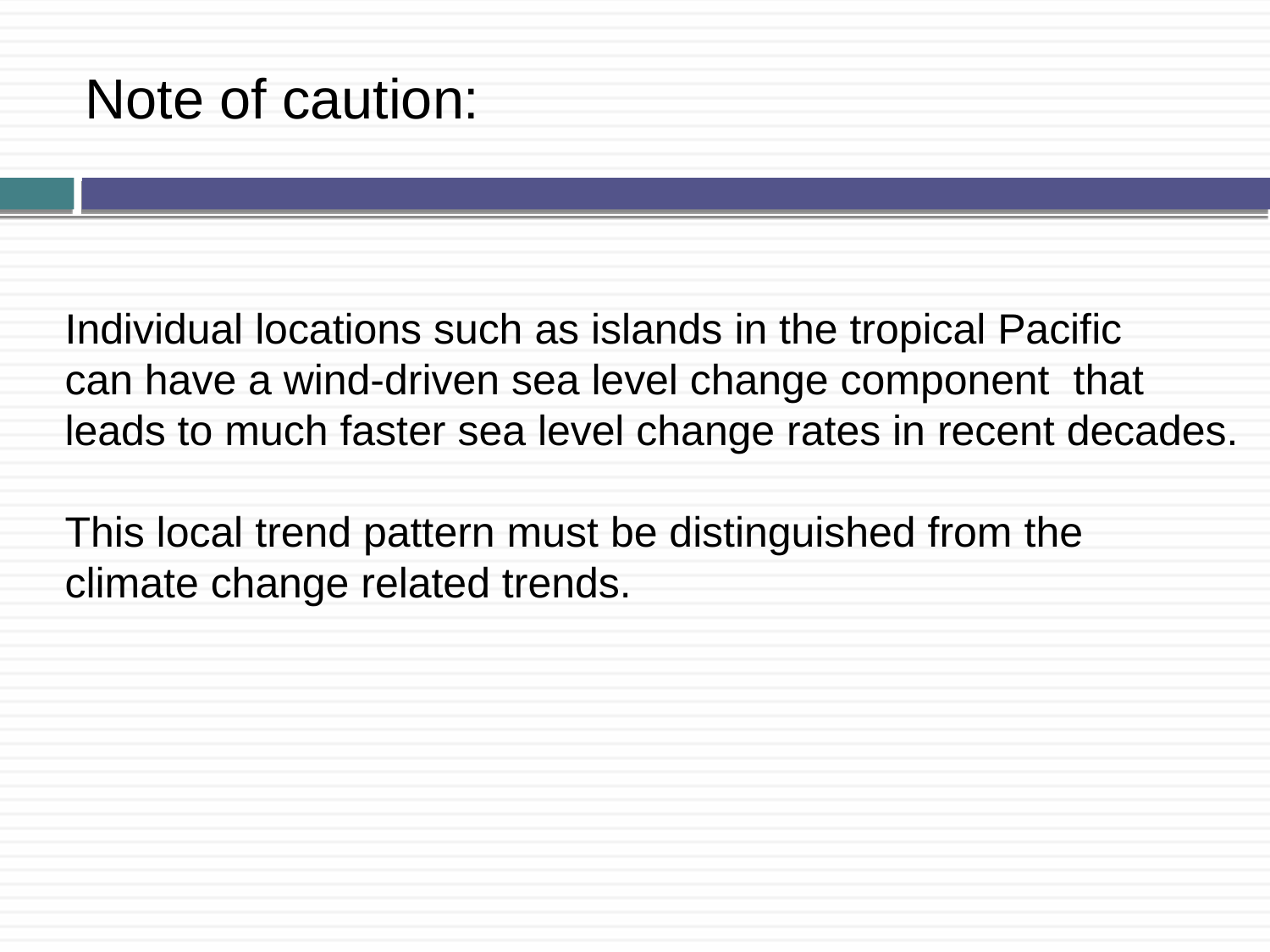

# Note of caution:
Individual locations such as islands in the tropical Pacific
can have a wind-driven sea level change component  that
leads to much faster sea level change rates in recent decades.

This local trend pattern must be distinguished from the
climate change related trends.